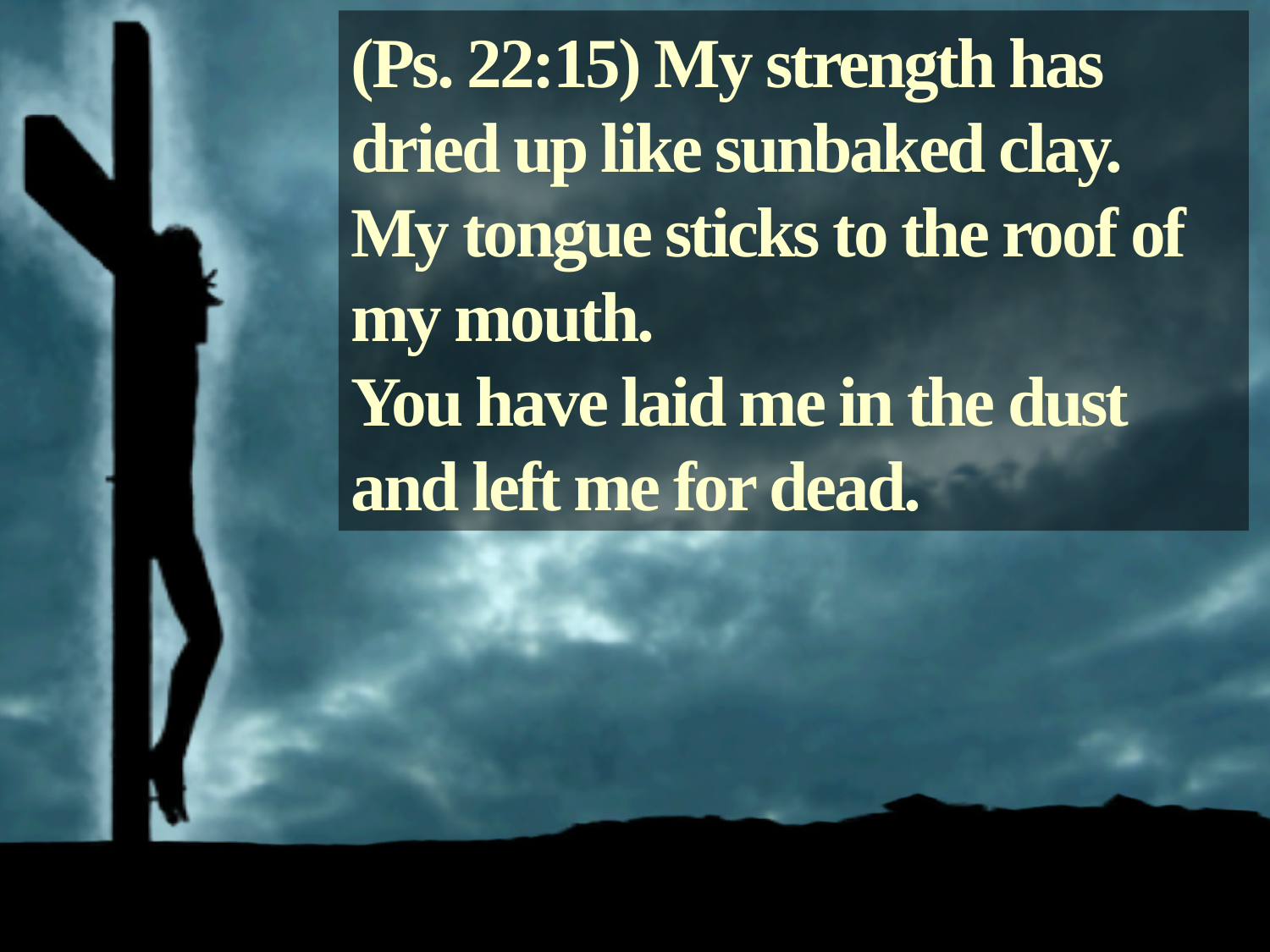

(Ps. 22:15) My strength has dried up like sunbaked clay.
My tongue sticks to the roof of my mouth.
You have laid me in the dust and left me for dead.